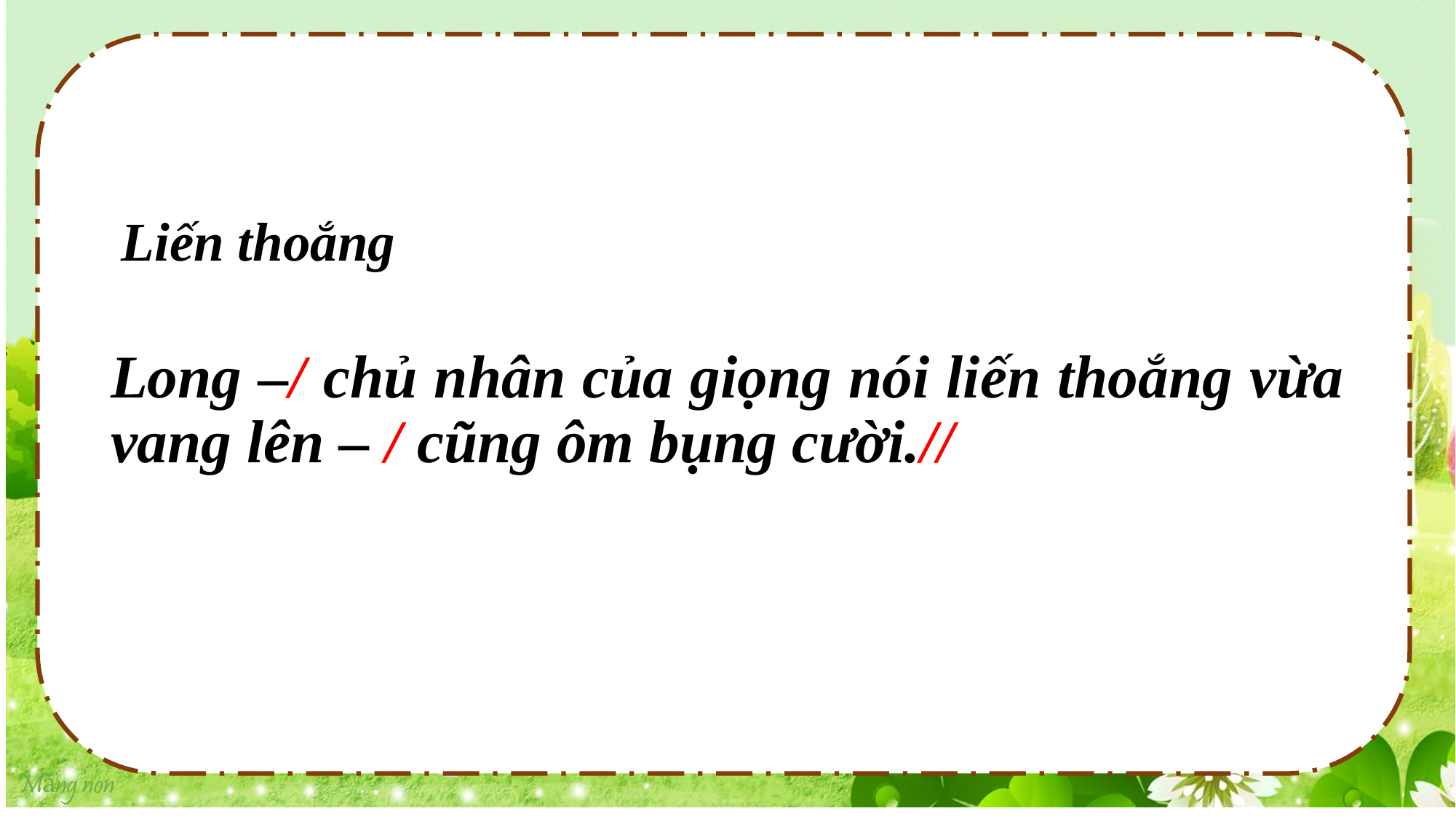

#

Liến thoắng

Long –/ chủ nhân của giọng nói liến thoắng vừa vang lên – / cũng ôm bụng cười.//